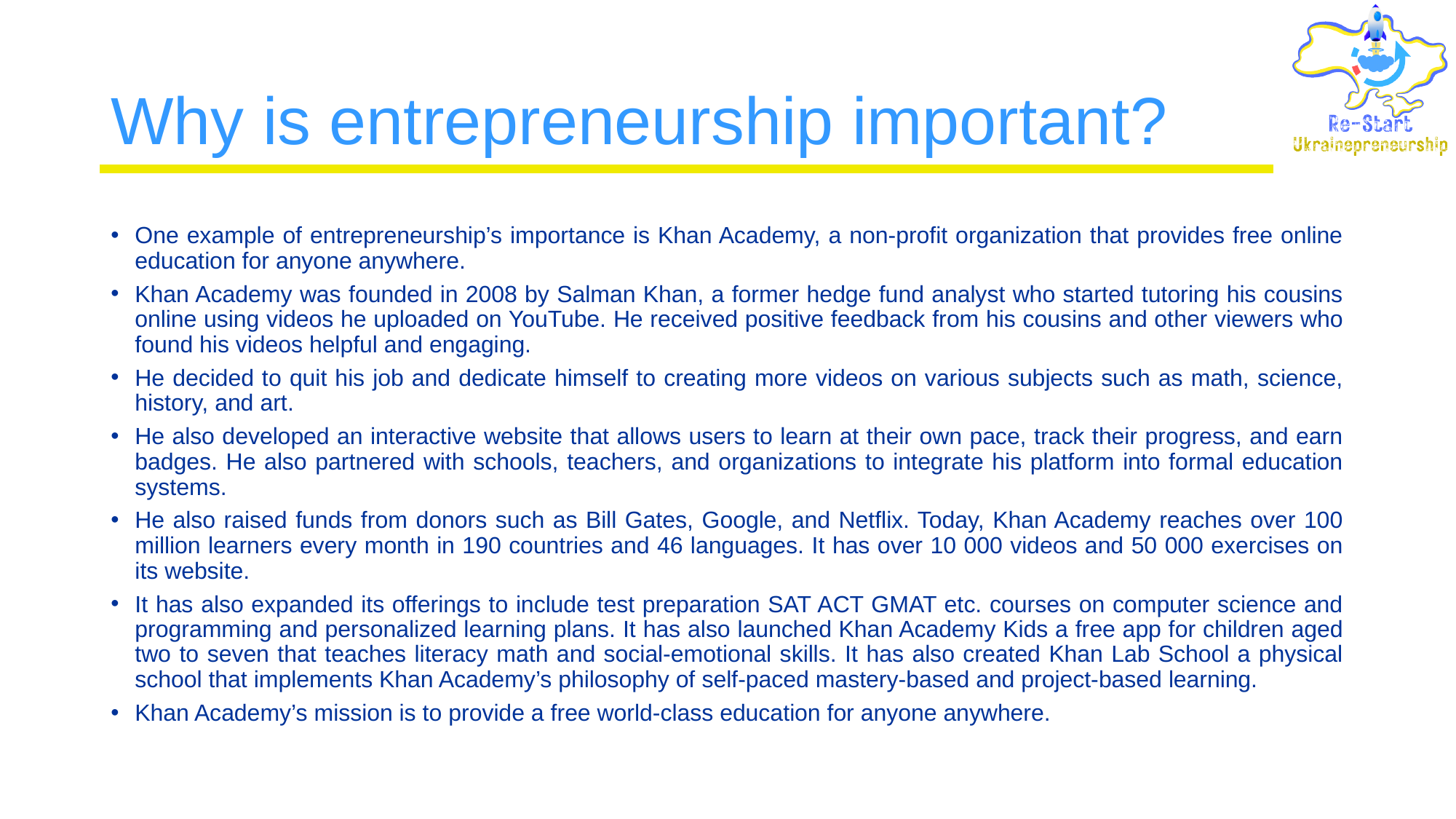

# Why is entrepreneurship important?
One example of entrepreneurship’s importance is Khan Academy, a non-profit organization that provides free online education for anyone anywhere.
Khan Academy was founded in 2008 by Salman Khan, a former hedge fund analyst who started tutoring his cousins online using videos he uploaded on YouTube. He received positive feedback from his cousins and other viewers who found his videos helpful and engaging.
He decided to quit his job and dedicate himself to creating more videos on various subjects such as math, science, history, and art.
He also developed an interactive website that allows users to learn at their own pace, track their progress, and earn badges. He also partnered with schools, teachers, and organizations to integrate his platform into formal education systems.
He also raised funds from donors such as Bill Gates, Google, and Netflix. Today, Khan Academy reaches over 100 million learners every month in 190 countries and 46 languages. It has over 10 000 videos and 50 000 exercises on its website.
It has also expanded its offerings to include test preparation SAT ACT GMAT etc. courses on computer science and programming and personalized learning plans. It has also launched Khan Academy Kids a free app for children aged two to seven that teaches literacy math and social-emotional skills. It has also created Khan Lab School a physical school that implements Khan Academy’s philosophy of self-paced mastery-based and project-based learning.
Khan Academy’s mission is to provide a free world-class education for anyone anywhere.